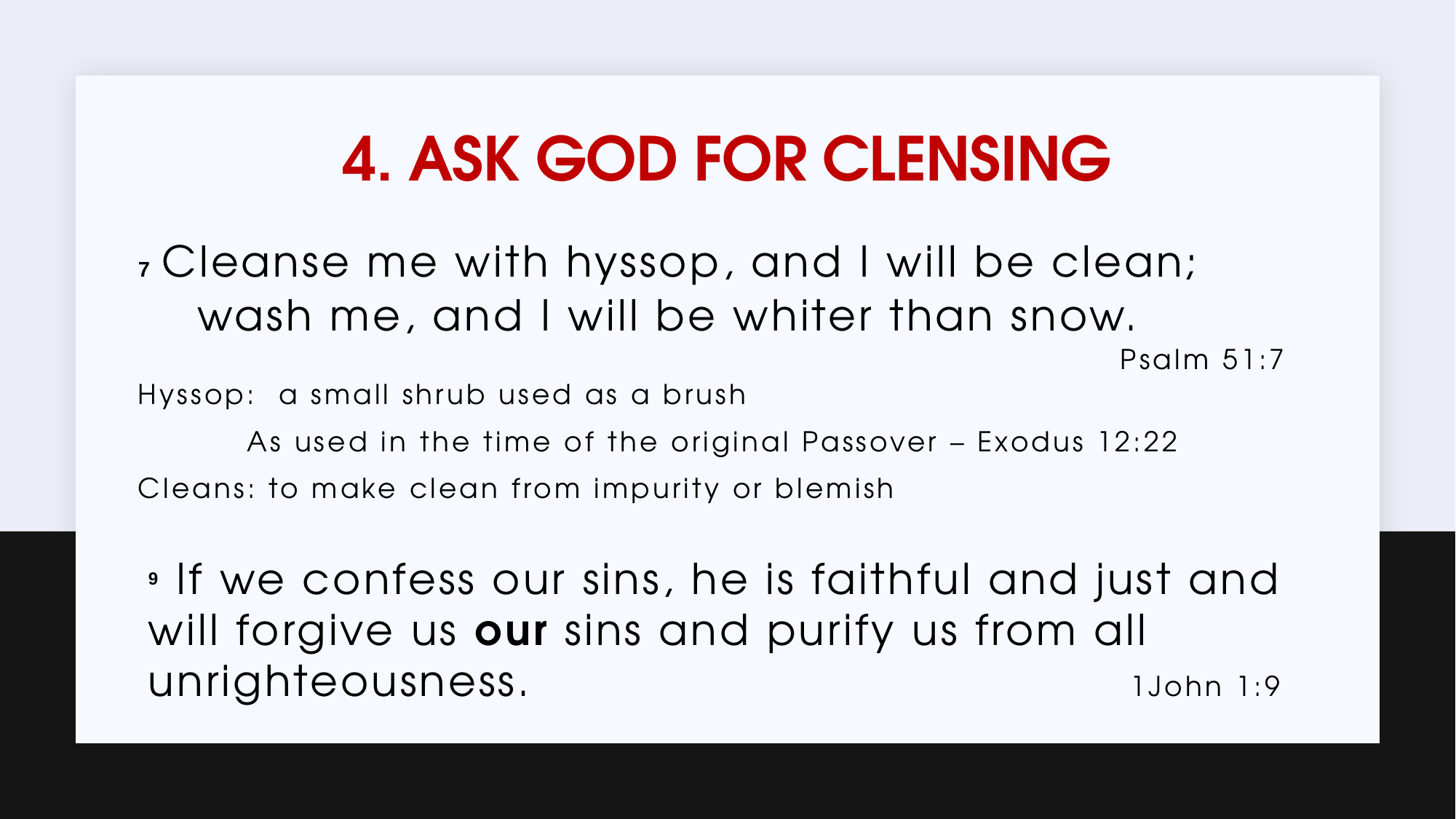

# 4. Ask God for clensing
7 Cleanse me with hyssop, and I will be clean;
    wash me, and I will be whiter than snow.										Psalm 51:7
Hyssop:  a small shrub used as a brush
	As used in the time of the original Passover – Exodus 12:22
Cleans: to make clean from impurity or blemish
9 If we confess our sins, he is faithful and just and will forgive us our sins and purify us from all unrighteousness.        					1John 1:9